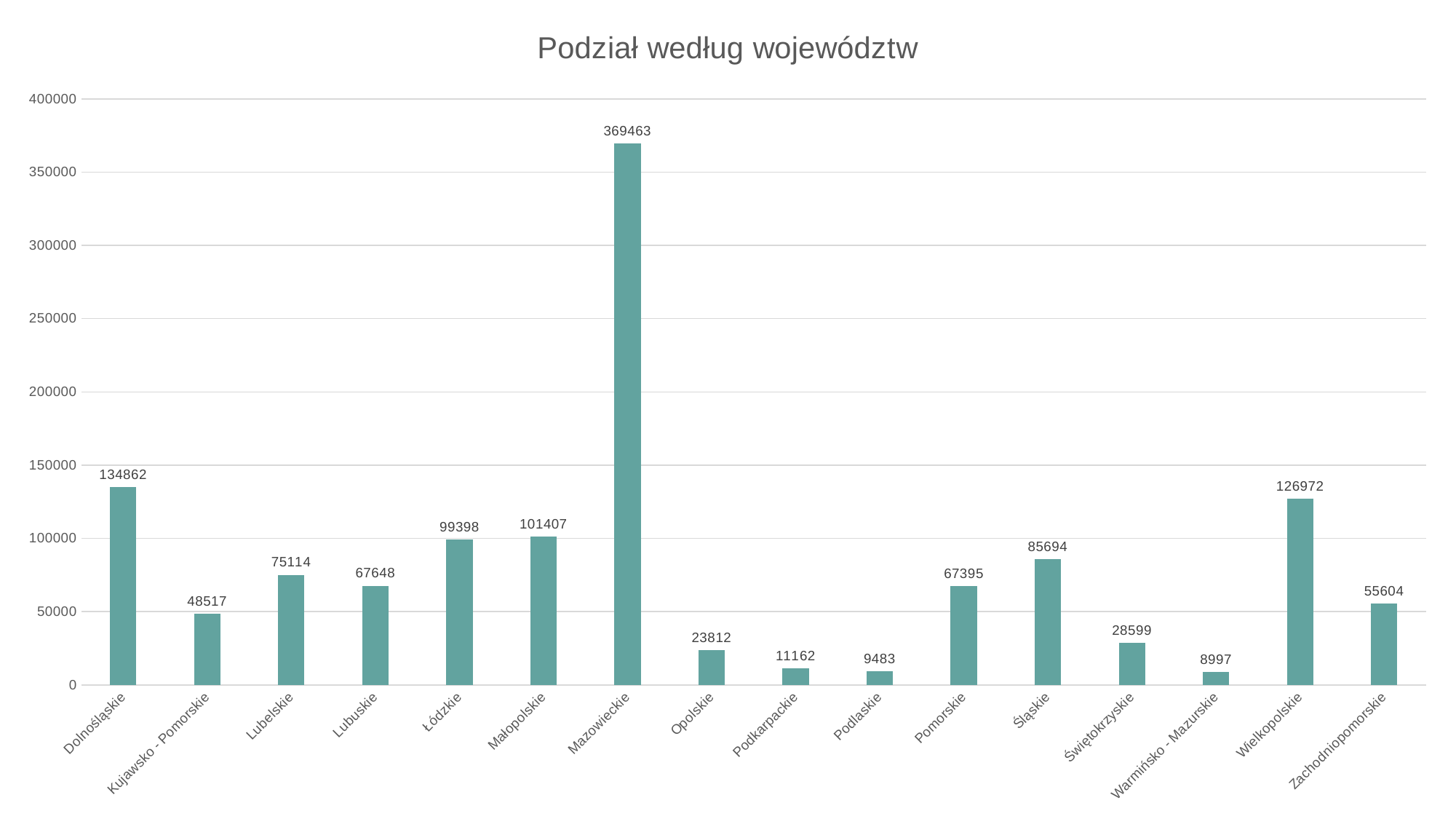

### Chart: Podział według województw

| Category |  |
|---|---|
| Dolnośląskie | 134862.0 |
| Kujawsko - Pomorskie | 48517.0 |
| Lubelskie | 75114.0 |
| Lubuskie | 67648.0 |
| Łódzkie | 99398.0 |
| Małopolskie | 101407.0 |
| Mazowieckie | 369463.0 |
| Opolskie | 23812.0 |
| Podkarpackie | 11162.0 |
| Podlaskie | 9483.0 |
| Pomorskie | 67395.0 |
| Śląskie | 85694.0 |
| Świętokrzyskie | 28599.0 |
| Warmińsko - Mazurskie | 8997.0 |
| Wielkopolskie | 126972.0 |
| Zachodniopomorskie | 55604.0 |